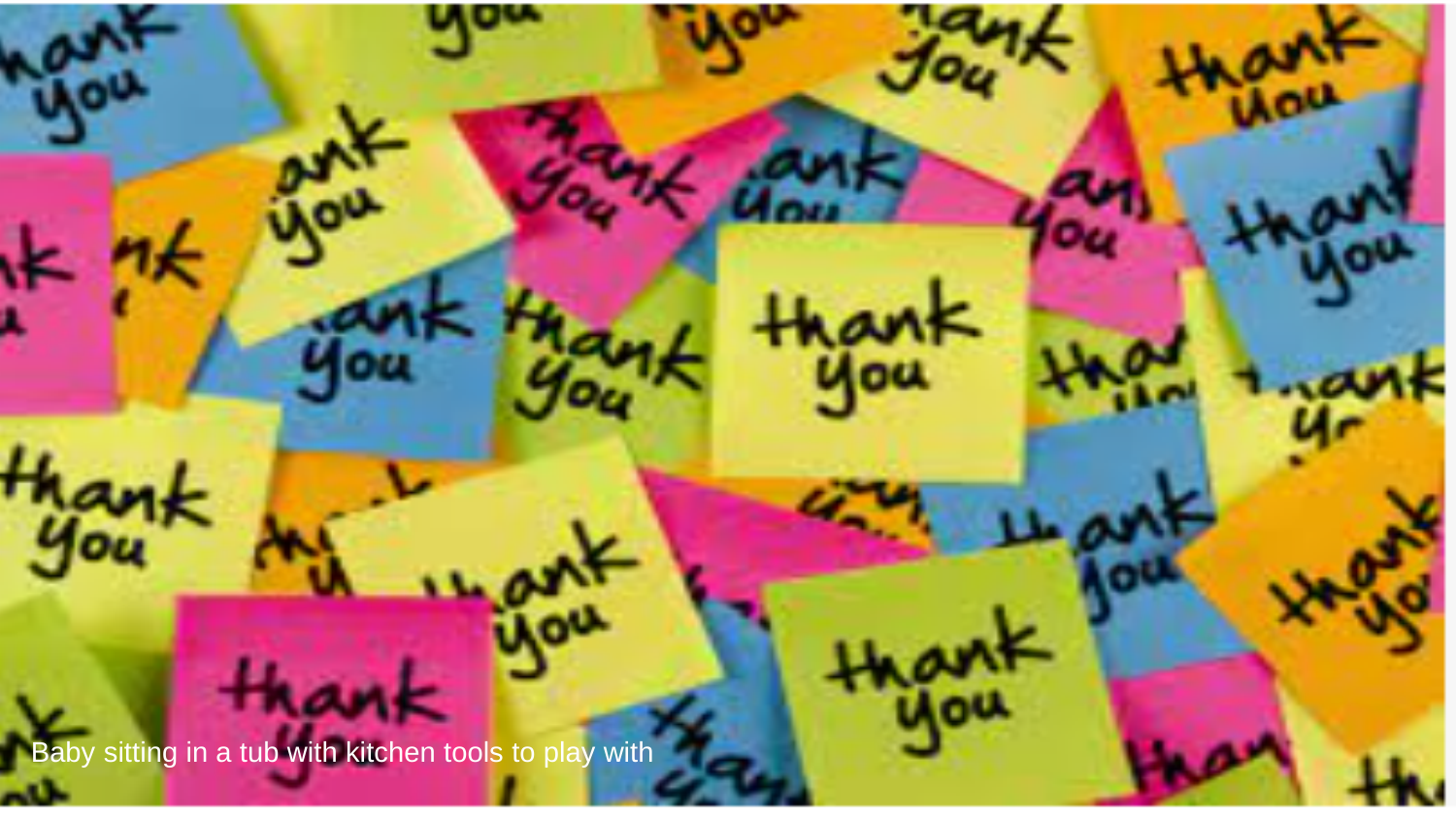

#
Baby sitting in a tub with kitchen tools to play with